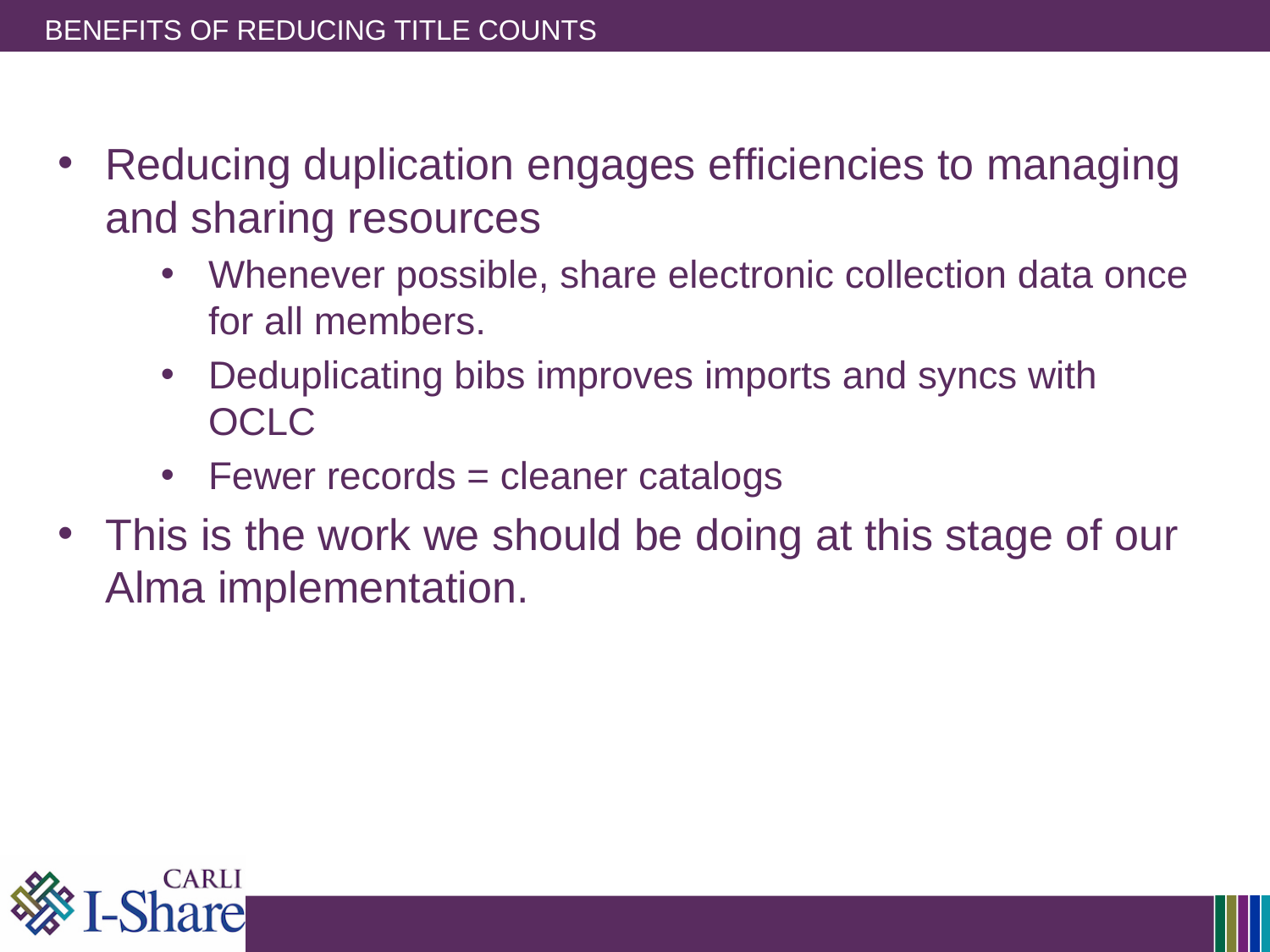

# Benefits of Reducing Title Counts
Reducing duplication engages efficiencies to managing and sharing resources
Whenever possible, share electronic collection data once for all members.
Deduplicating bibs improves imports and syncs with OCLC
Fewer records = cleaner catalogs
This is the work we should be doing at this stage of our Alma implementation.